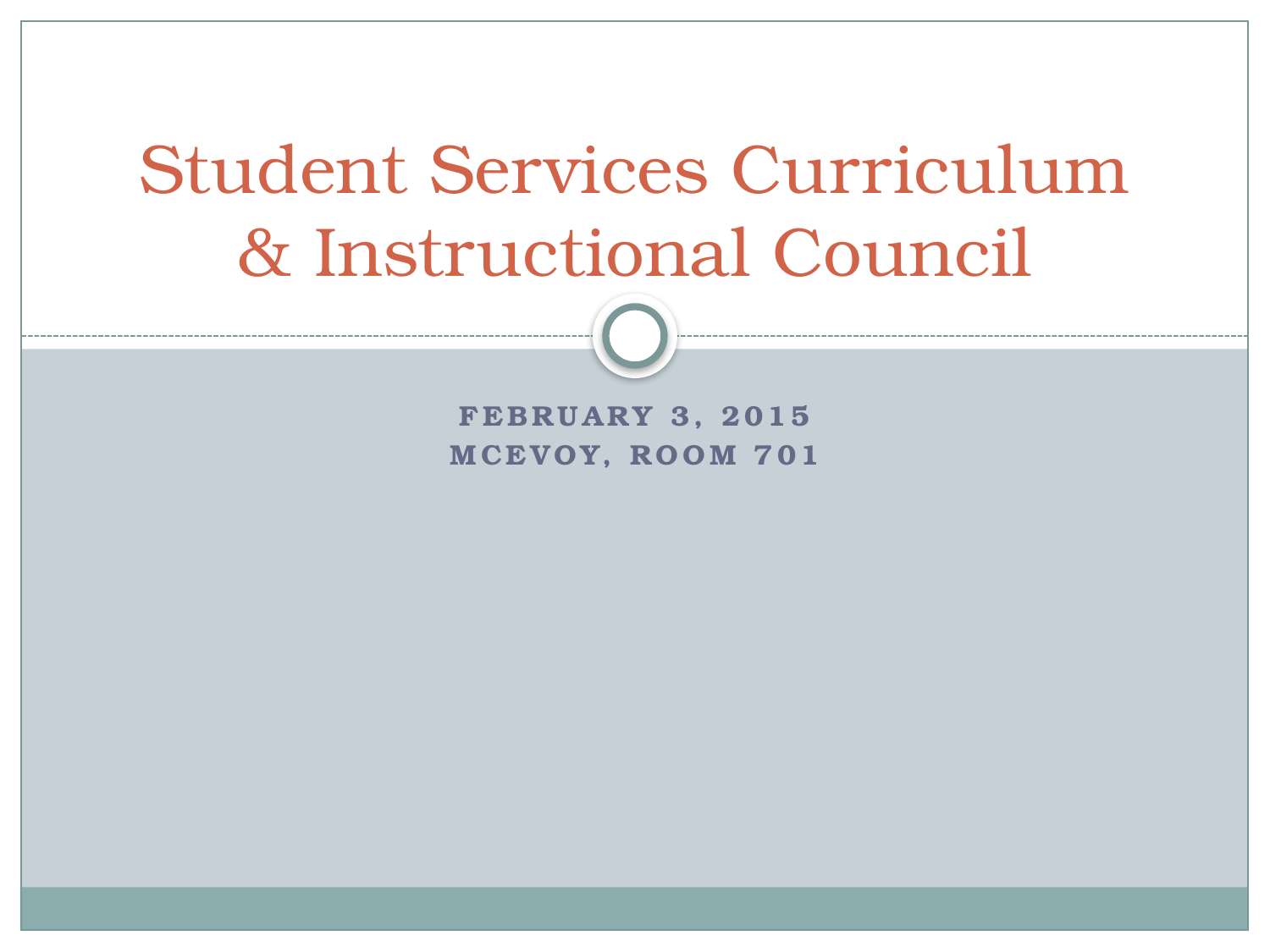

# Student Services Curriculum & Instructional Council
February 3, 2015
Mcevoy, room 701